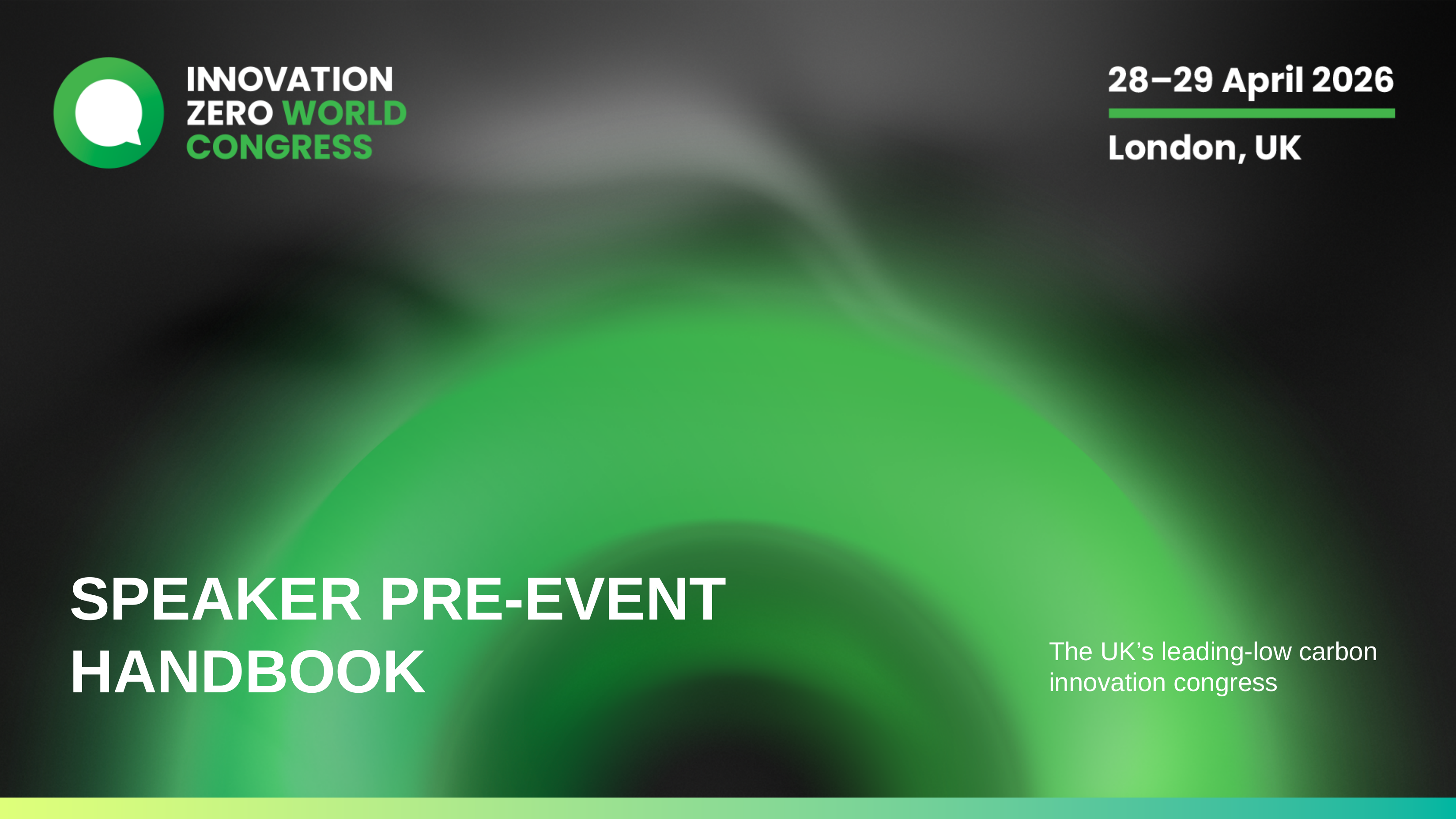

SPEAKER PRE-EVENT HANDBOOK
# The UK’s leading-low carbon innovation congress